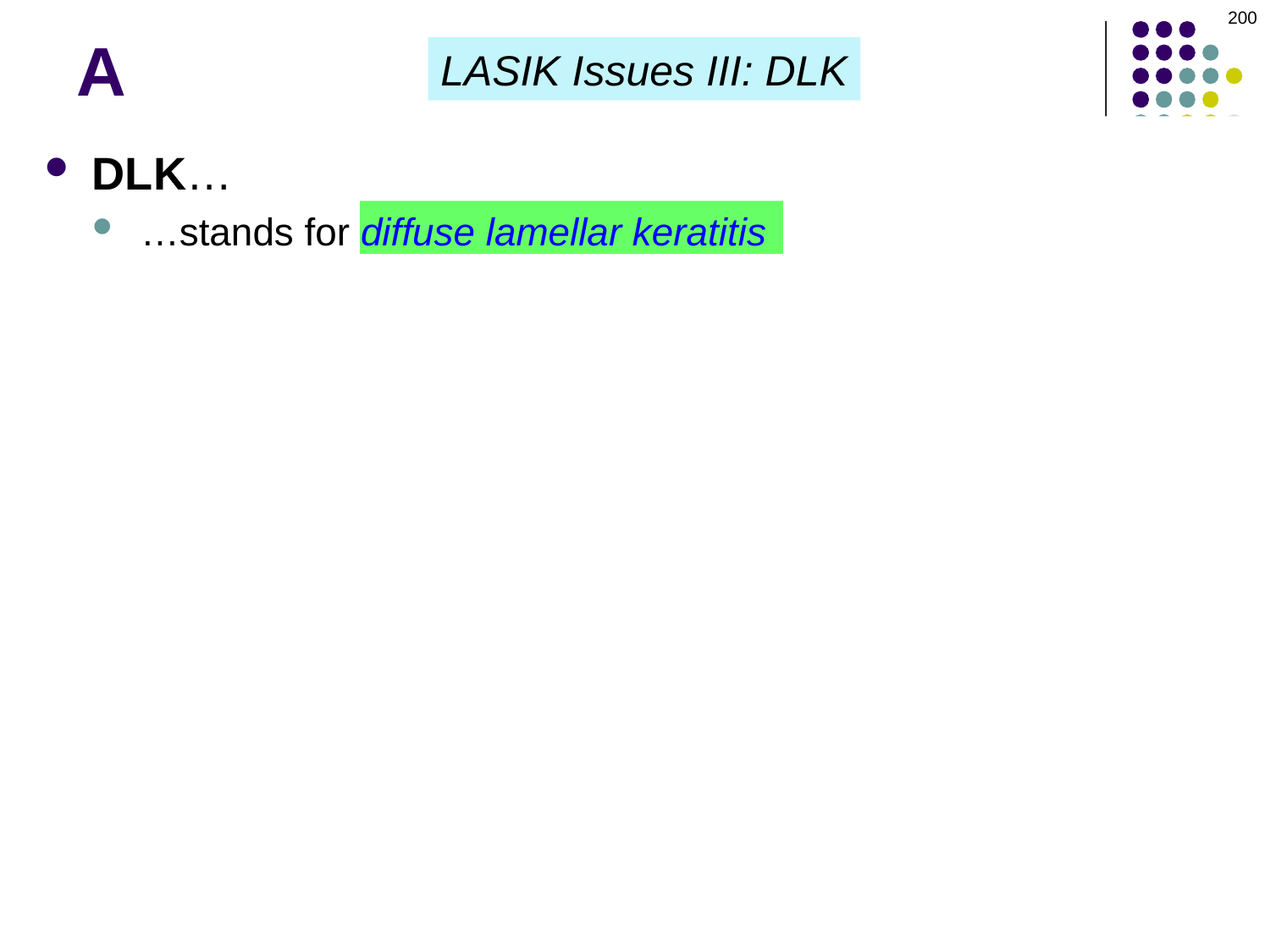

200
# A
LASIK Issues III: DLK

DLK…
…stands for diffuse lamellar keratitis